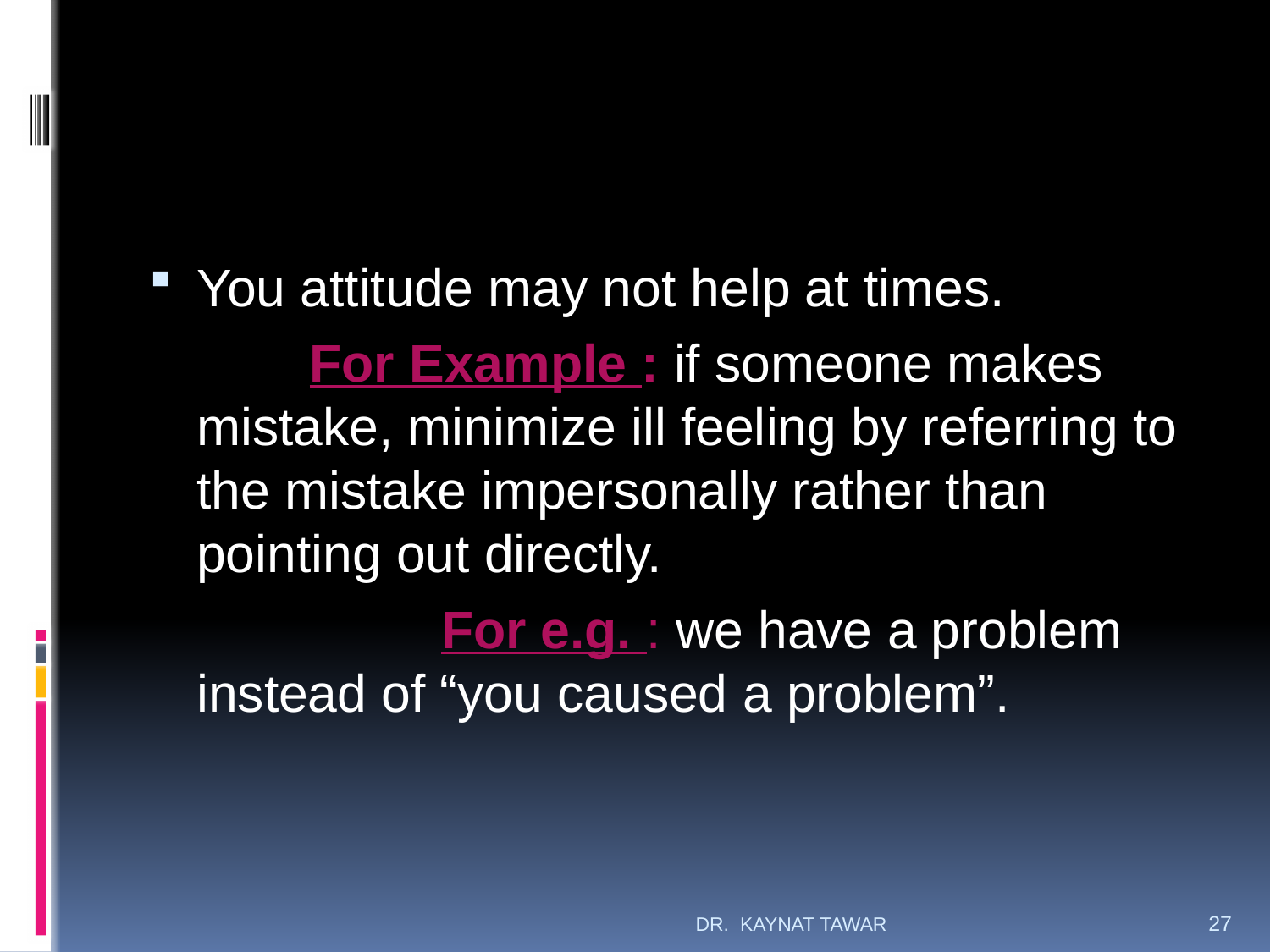

#
You attitude may not help at times.
           For Example : if someone makes mistake, minimize ill feeling by referring to the mistake impersonally rather than pointing out directly.
                    For e.g. : we have a problem instead of “you caused a problem”.
DR.  KAYNAT TAWAR
27